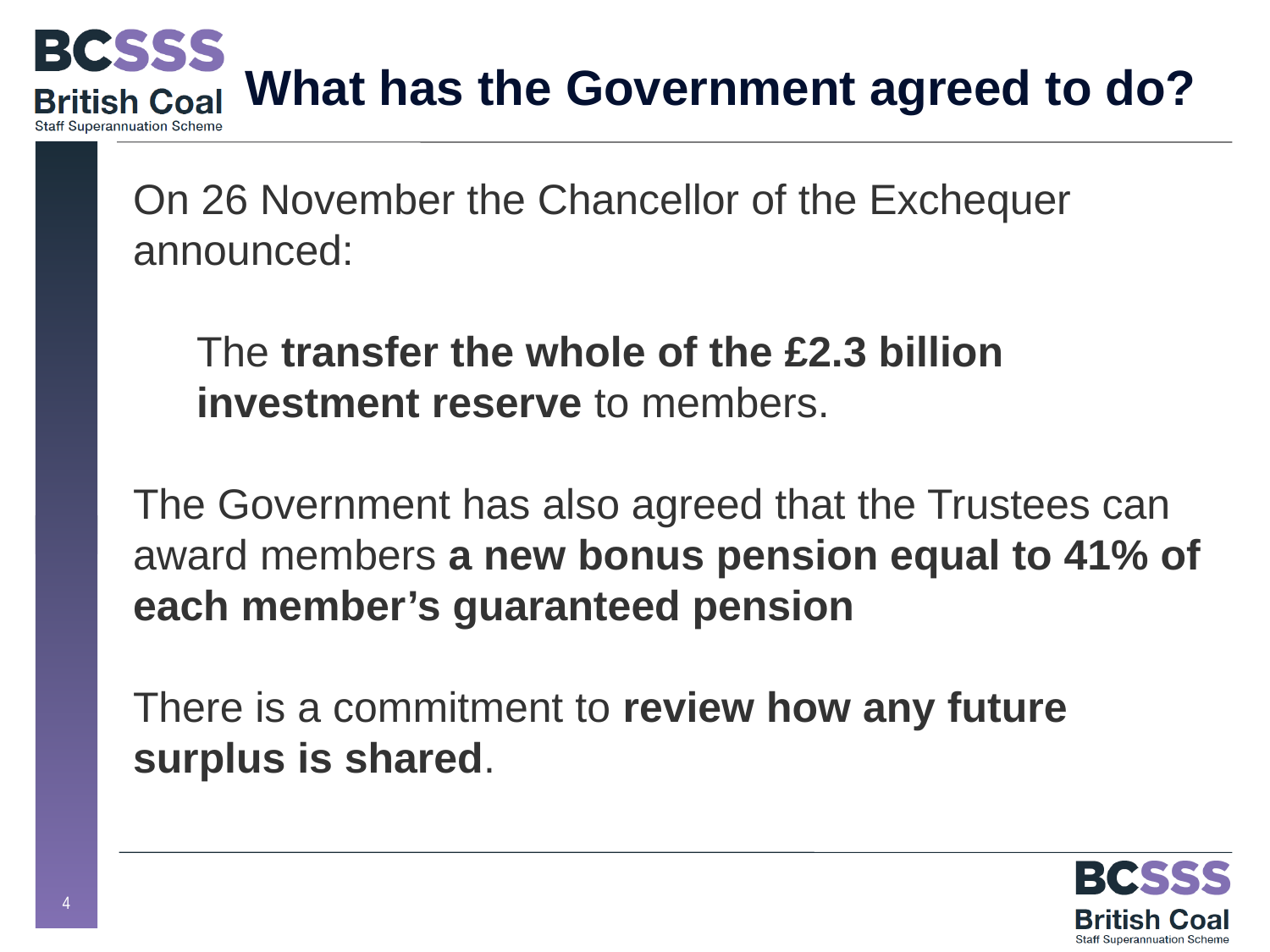

# What has the Government agreed to do?

On 26 November the Chancellor of the Exchequer announced:

The transfer the whole of the £2.3 billion investment reserve to members.

The Government has also agreed that the Trustees can award members a new bonus pension equal to 41% of each member’s guaranteed pension

There is a commitment to review how any future surplus is shared.
4